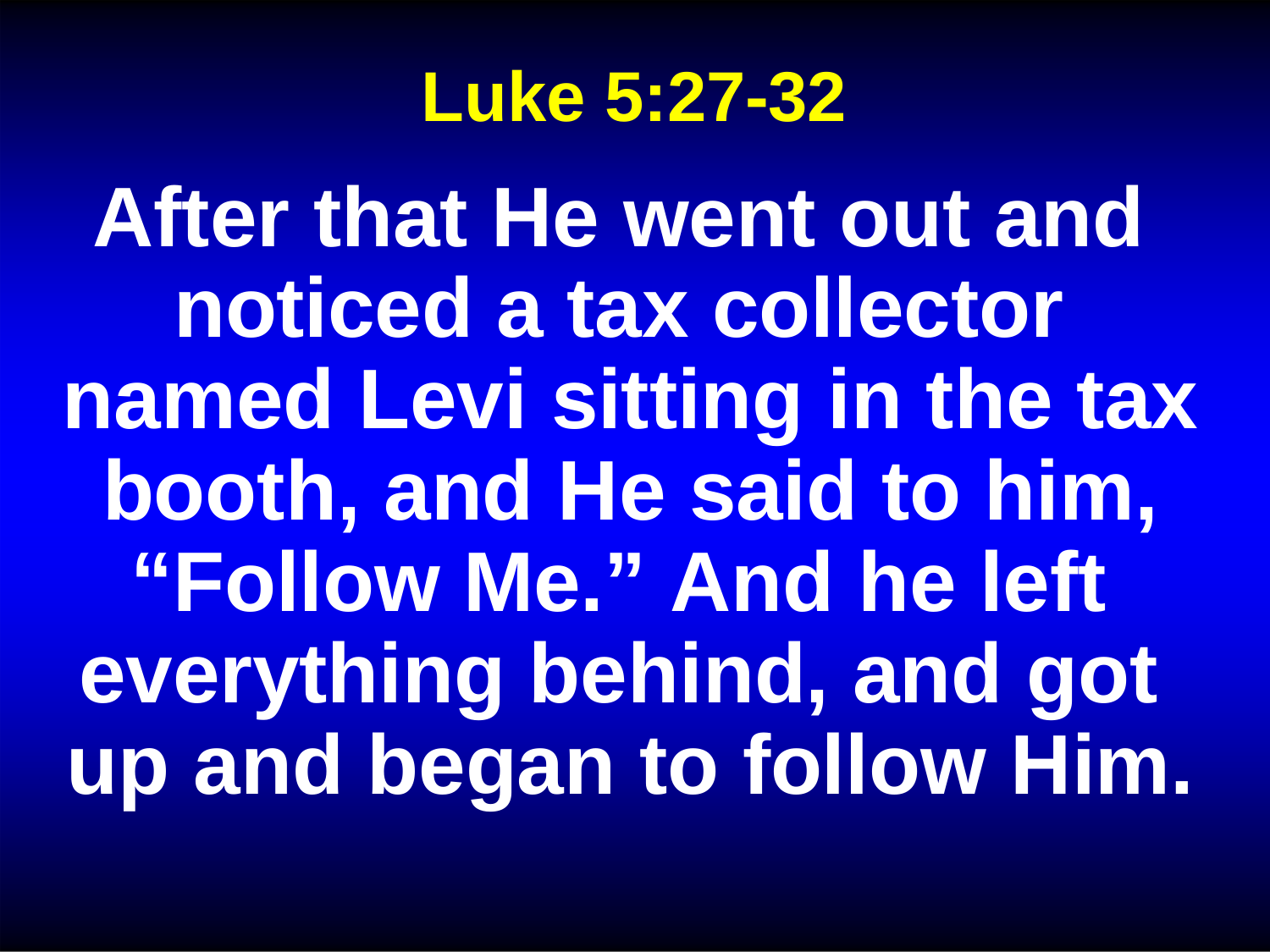

# Luke 5:27-32
After that He went out and  noticed a tax collector  named Levi sitting in the tax  booth, and He said to him,  “Follow Me.” And he left  everything behind, and got  up and began to follow Him.